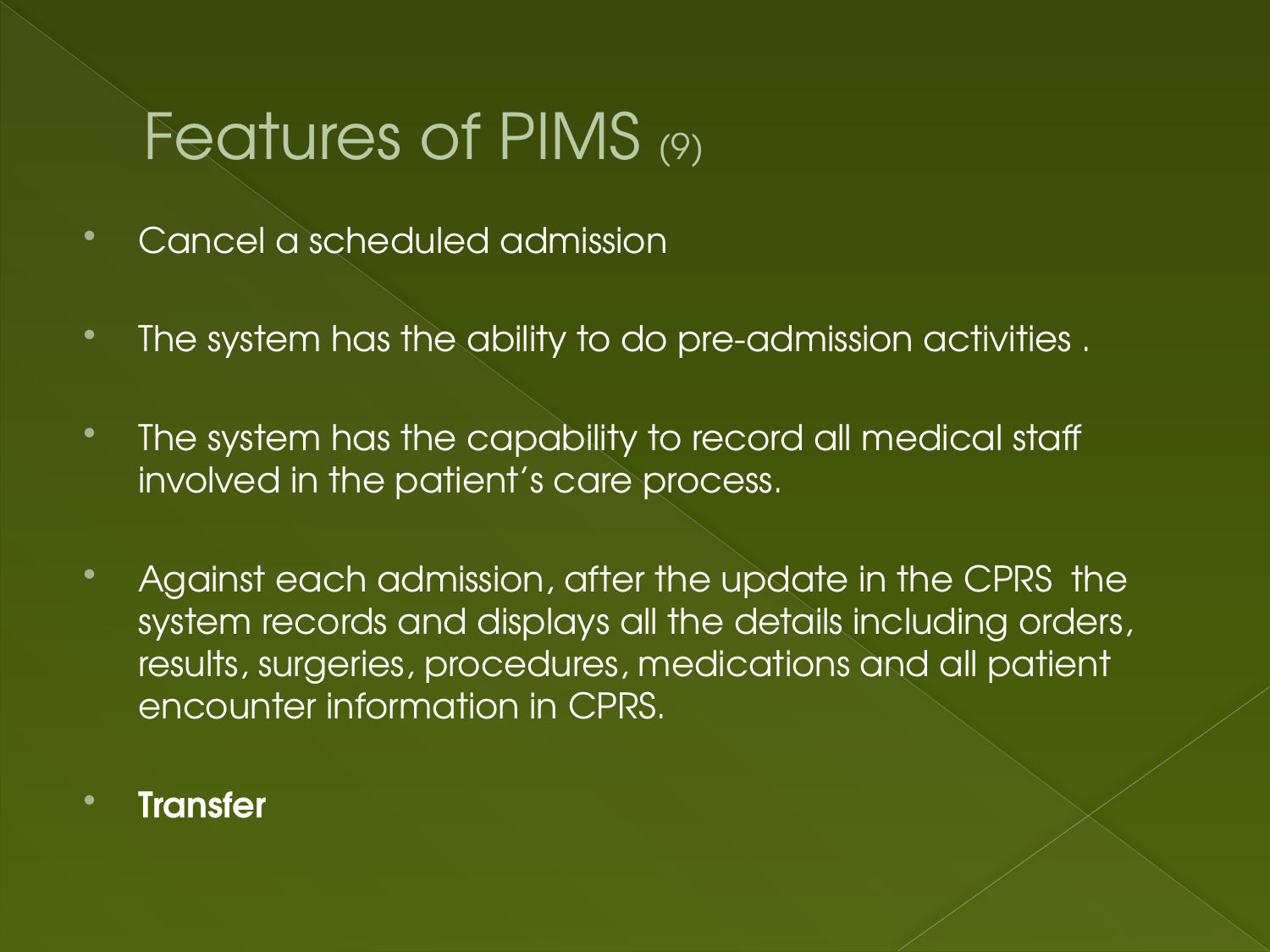

# Features of PIMS (9)
Cancel a scheduled admission

The system has the ability to do pre-admission activities .

The system has the capability to record all medical staff involved in the patient’s care process.

Against each admission, after the update in the CPRS  the system records and displays all the details including orders, results, surgeries, procedures, medications and all patient encounter information in CPRS.

Transfer